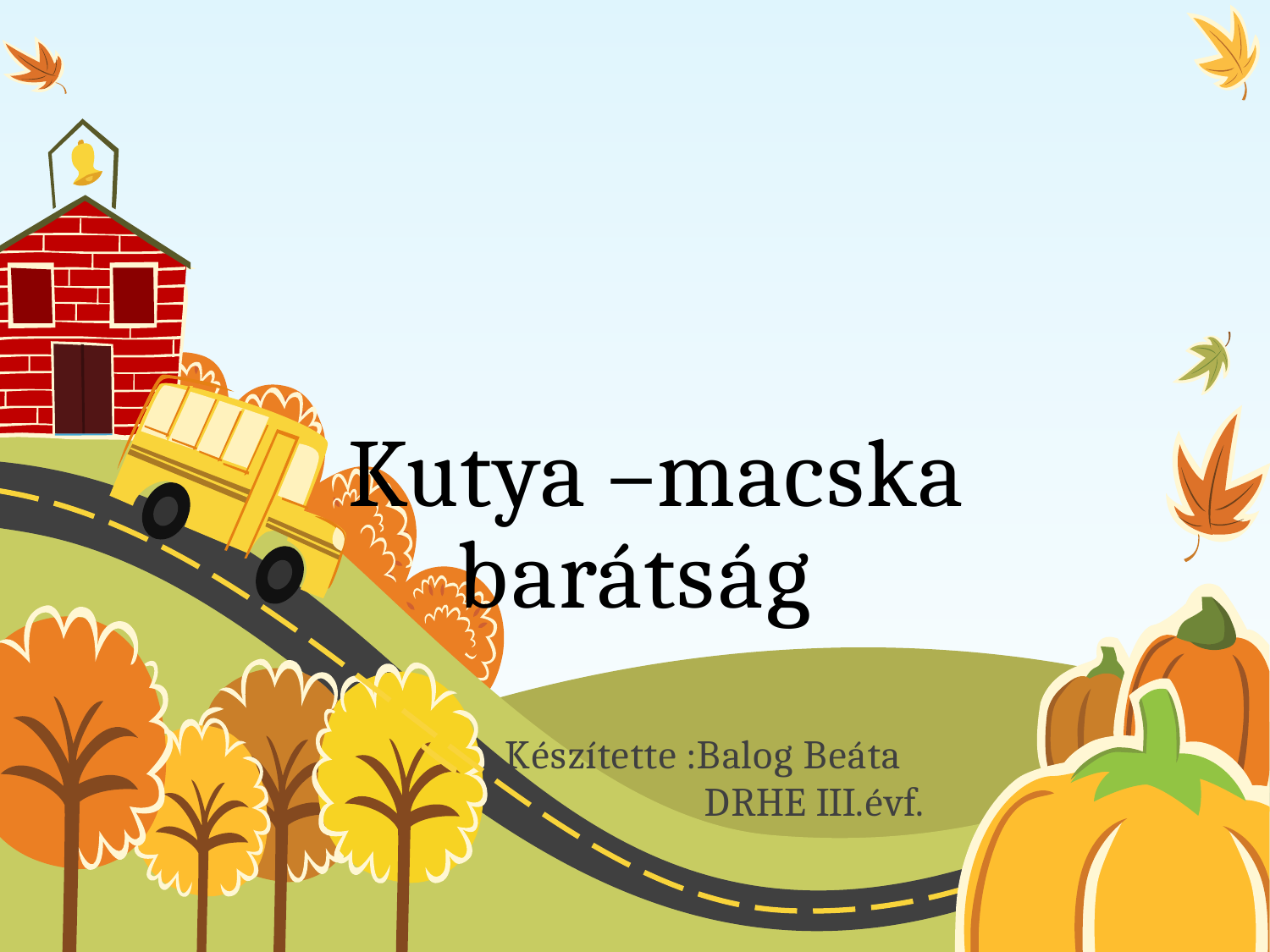

# Kutya –macska        barátság
Készítette :Balog Beáta
                         DRHE III.évf.